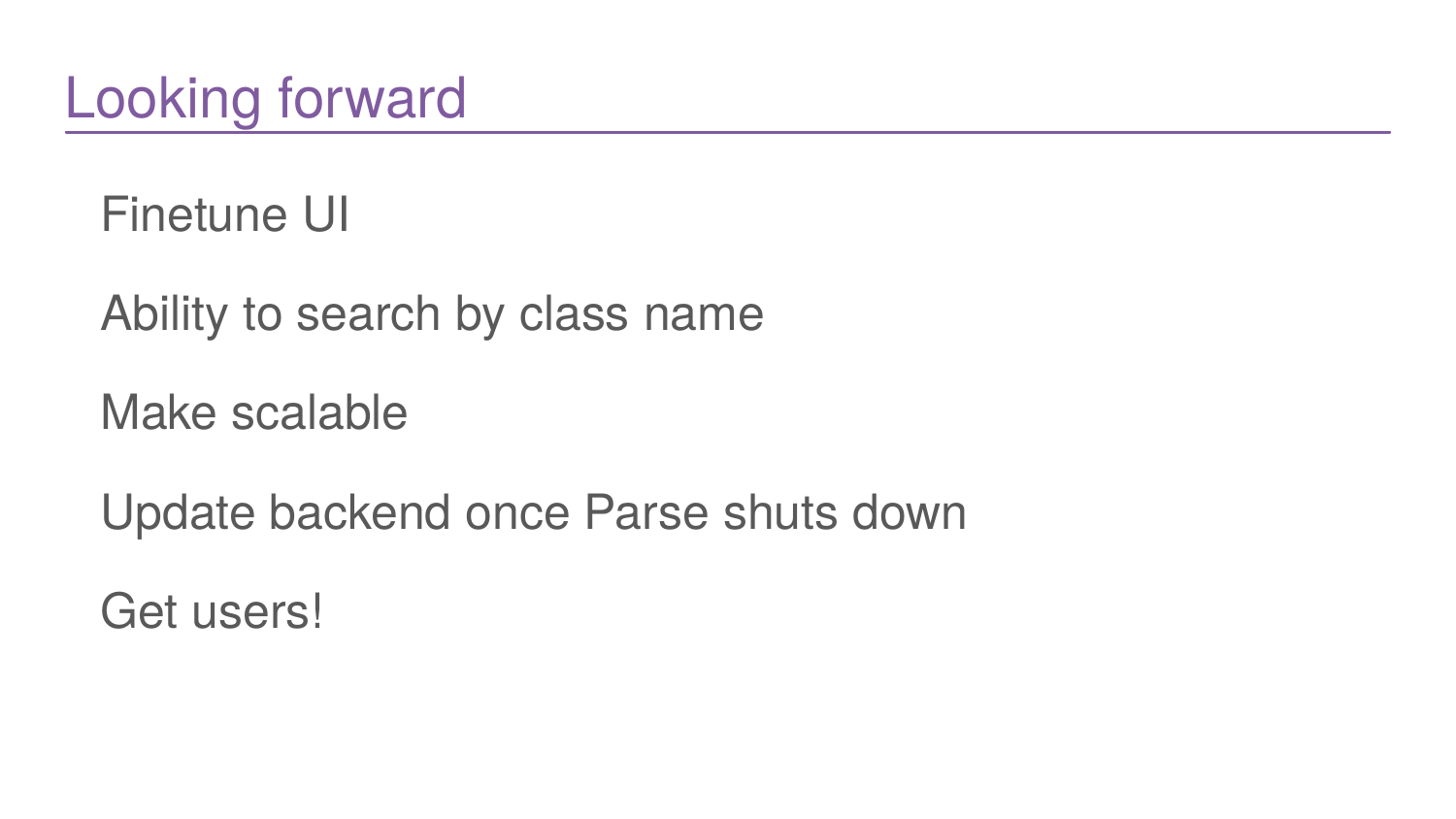

# Looking forward
Finetune UI
Ability to search by class name
Make scalable
Update backend once Parse shuts down
Get users!